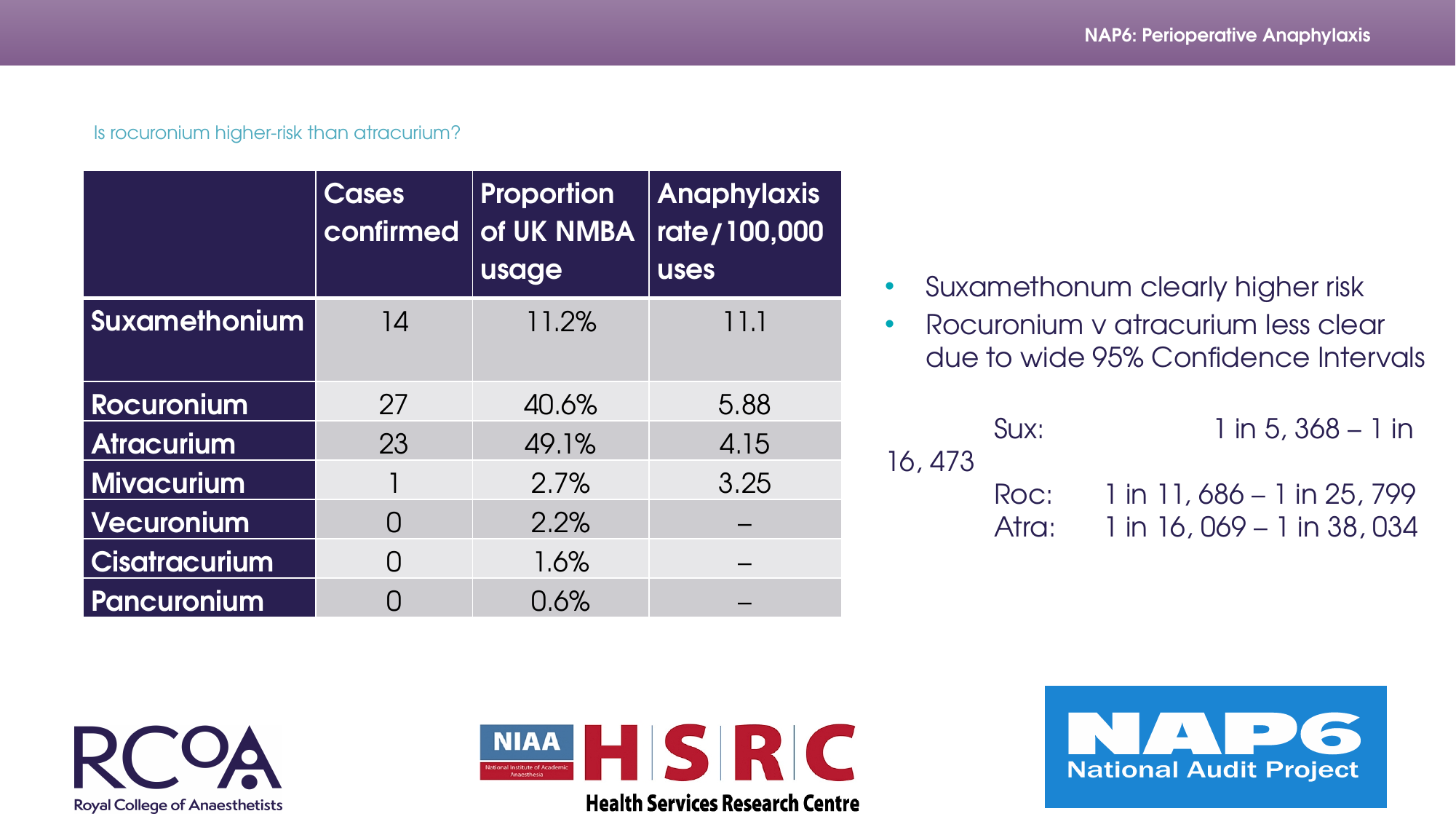

# Is rocuronium higher-risk than atracurium?
|  | Cases confirmed | Proportion of UK NMBA usage | Anaphylaxis rate/100,000 uses |
| --- | --- | --- | --- |
| Suxamethonium | 14 | 11.2% | 11.1 |
| Rocuronium | 27 | 40.6% | 5.88 |
| Atracurium | 23 | 49.1% | 4.15 |
| Mivacurium | 1 | 2.7% | 3.25 |
| Vecuronium | 0 | 2.2% | – |
| Cisatracurium | 0 | 1.6% | – |
| Pancuronium | 0 | 0.6% | – |
Suxamethonum clearly higher risk
Rocuronium v atracurium less clear due to wide 95% Confidence Intervals

	Sux:		1 in 5, 368 – 1 in 16, 473
	Roc:	1 in 11, 686 – 1 in 25, 799
	Atra: 	1 in 16, 069 – 1 in 38, 034